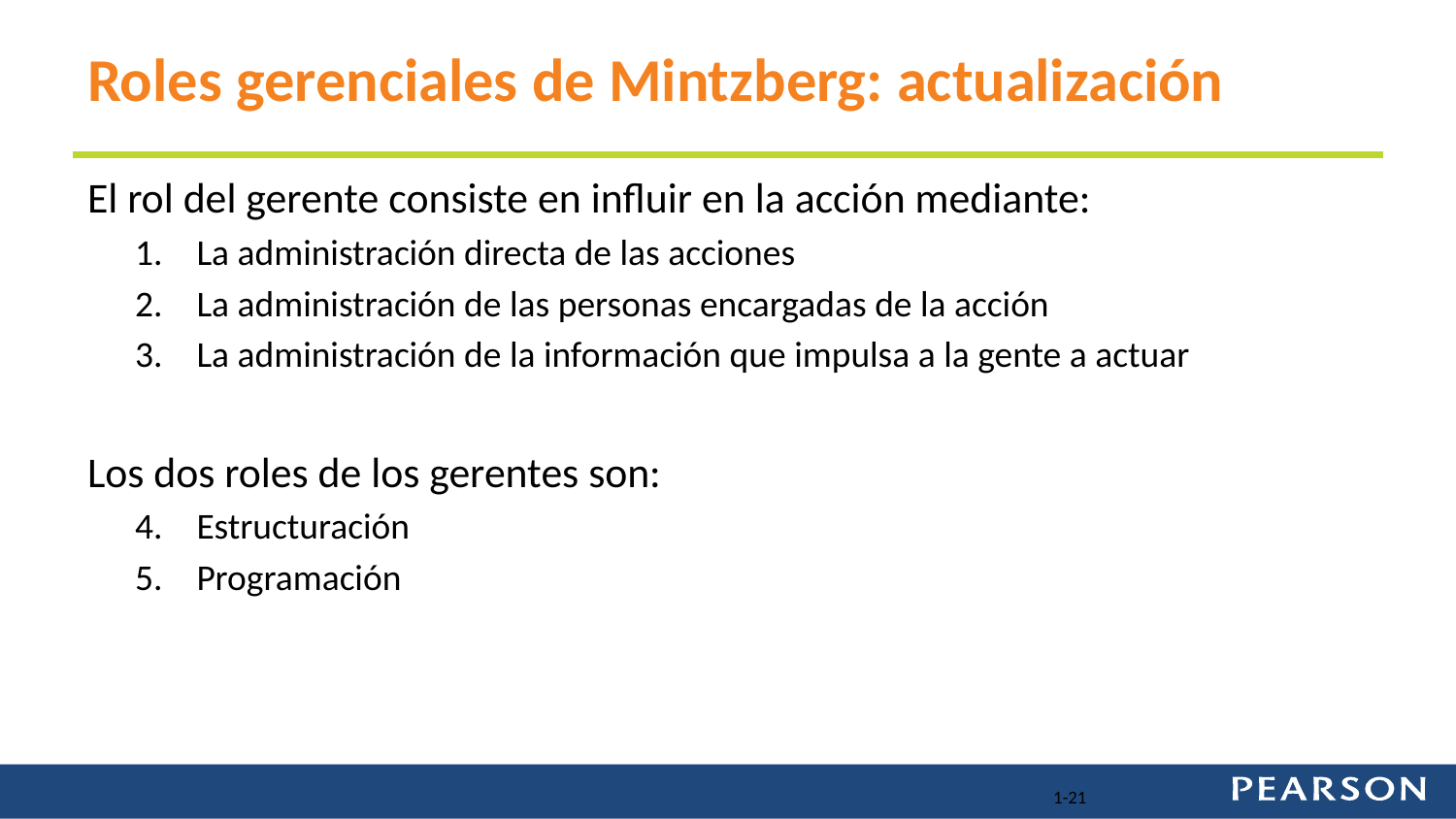

# Roles gerenciales de Mintzberg: actualización
El rol del gerente consiste en influir en la acción mediante:
La administración directa de las acciones
La administración de las personas encargadas de la acción
La administración de la información que impulsa a la gente a actuar

Los dos roles de los gerentes son:
Estructuración
Programación

1-21